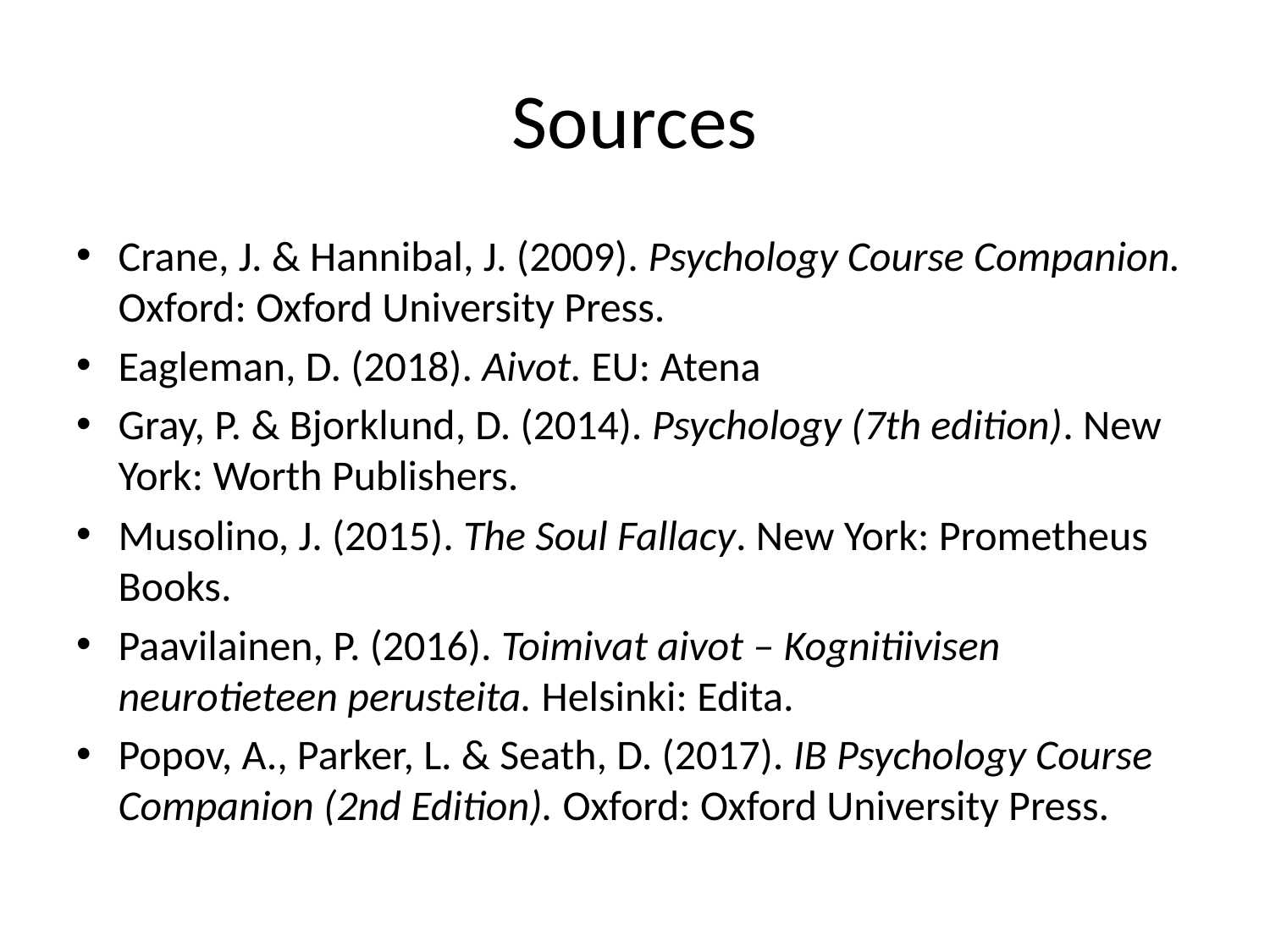

# Sources
Crane, J. & Hannibal, J. (2009). Psychology Course Companion. Oxford: Oxford University Press.
Eagleman, D. (2018). Aivot. EU: Atena
Gray, P. & Bjorklund, D. (2014). Psychology (7th edition). New York: Worth Publishers.
Musolino, J. (2015). The Soul Fallacy. New York: Prometheus Books.
Paavilainen, P. (2016). Toimivat aivot – Kognitiivisen neurotieteen perusteita. Helsinki: Edita.
Popov, A., Parker, L. & Seath, D. (2017). IB Psychology Course Companion (2nd Edition). Oxford: Oxford University Press.